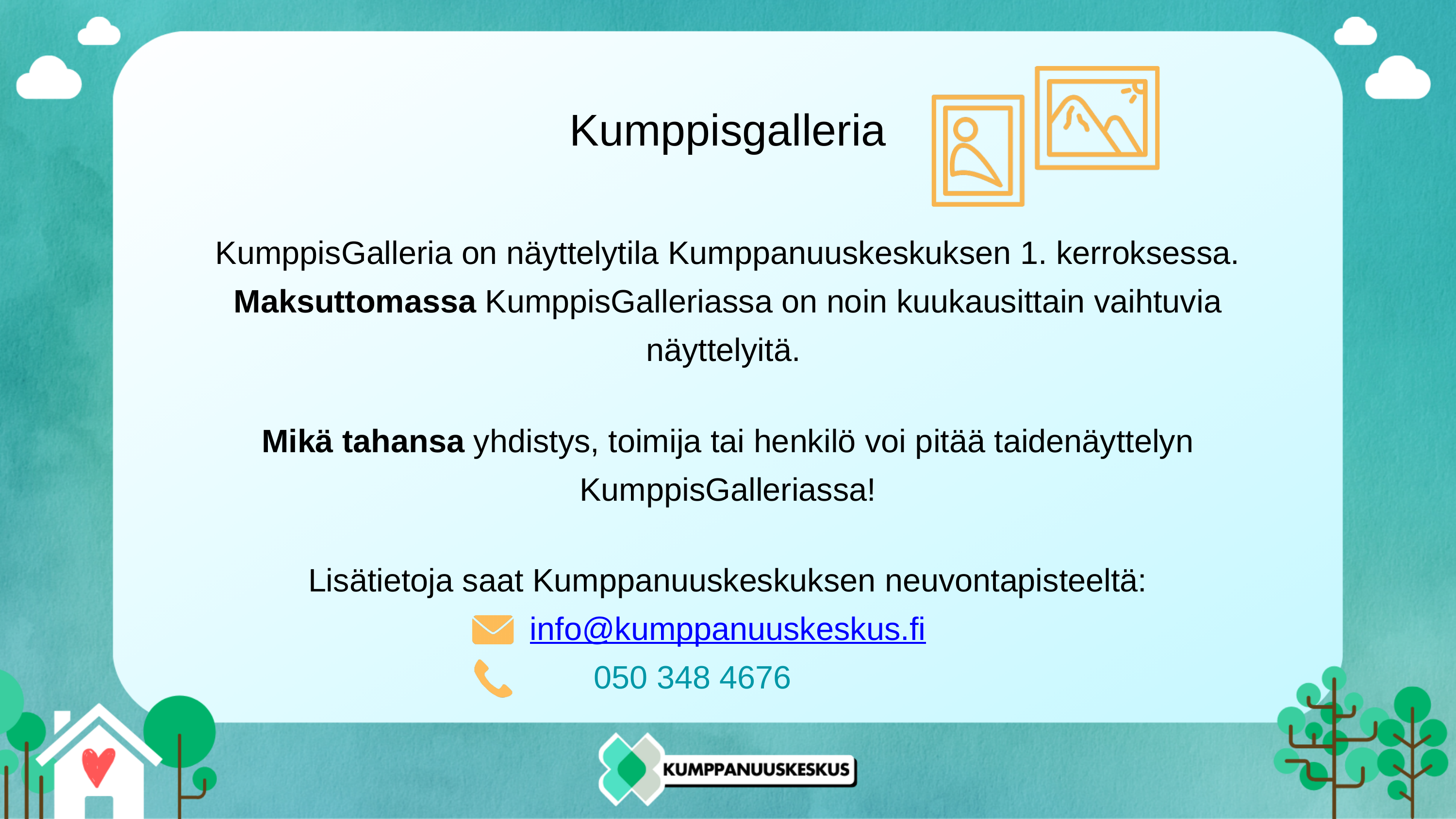

Kumppisgalleria

KumppisGalleria on näyttelytila Kumppanuuskeskuksen 1. kerroksessa. Maksuttomassa KumppisGalleriassa on noin kuukausittain vaihtuvia näyttelyitä.

Mikä tahansa yhdistys, toimija tai henkilö voi pitää taidenäyttelyn KumppisGalleriassa!

Lisätietoja saat Kumppanuuskeskuksen neuvontapisteeltä:
info@kumppanuuskeskus.fi
                                             050 348 4676